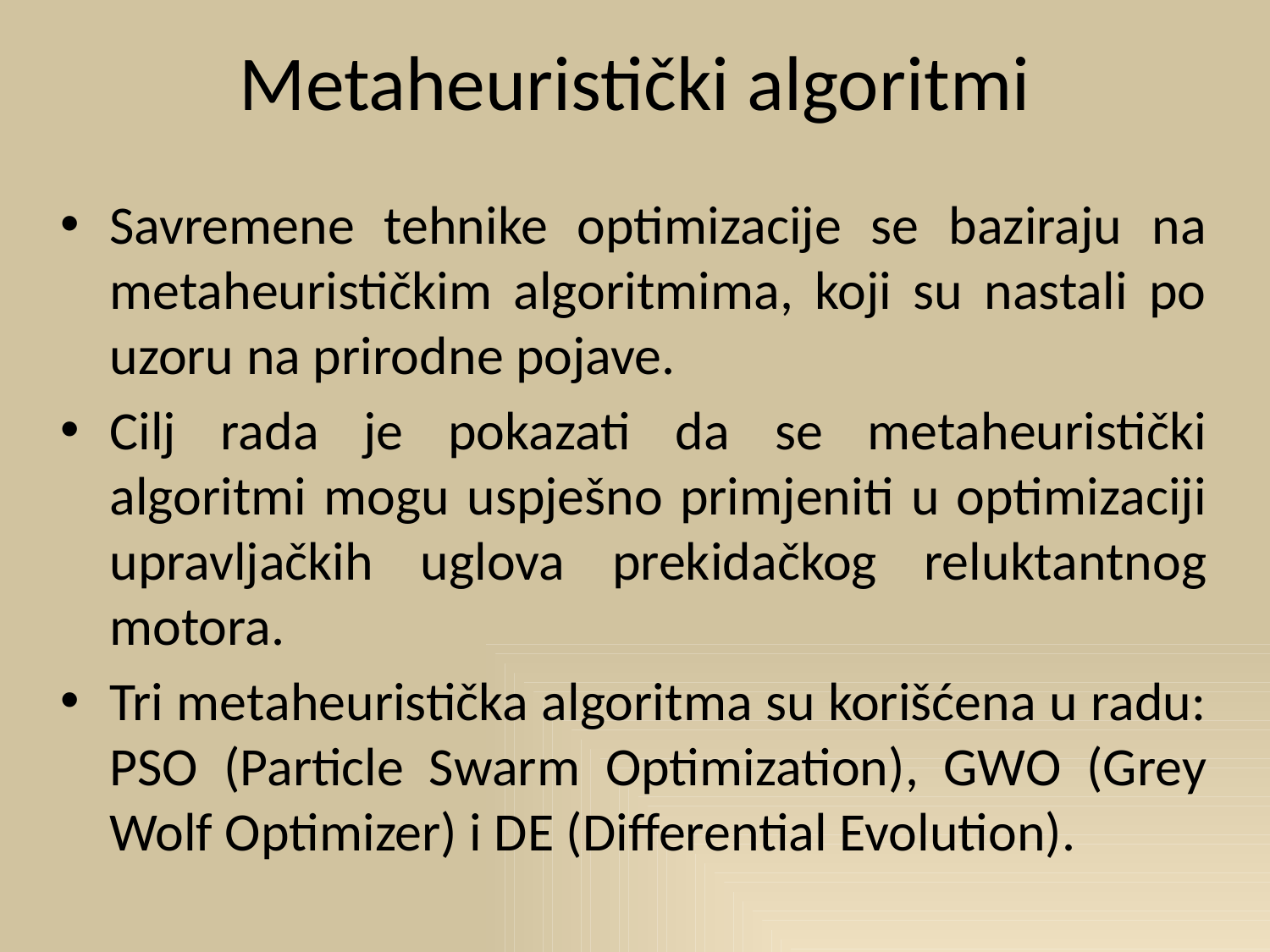

# Metaheuristički algoritmi
Savremene tehnike optimizacije se baziraju na metaheurističkim algoritmima, koji su nastali po uzoru na prirodne pojave.
Cilj rada je pokazati da se metaheuristički algoritmi mogu uspješno primjeniti u optimizaciji upravljačkih uglova prekidačkog reluktantnog motora.
Tri metaheuristička algoritma su korišćena u radu: PSO (Particle Swarm Optimization), GWO (Grey Wolf Optimizer) i DE (Differential Evolution).